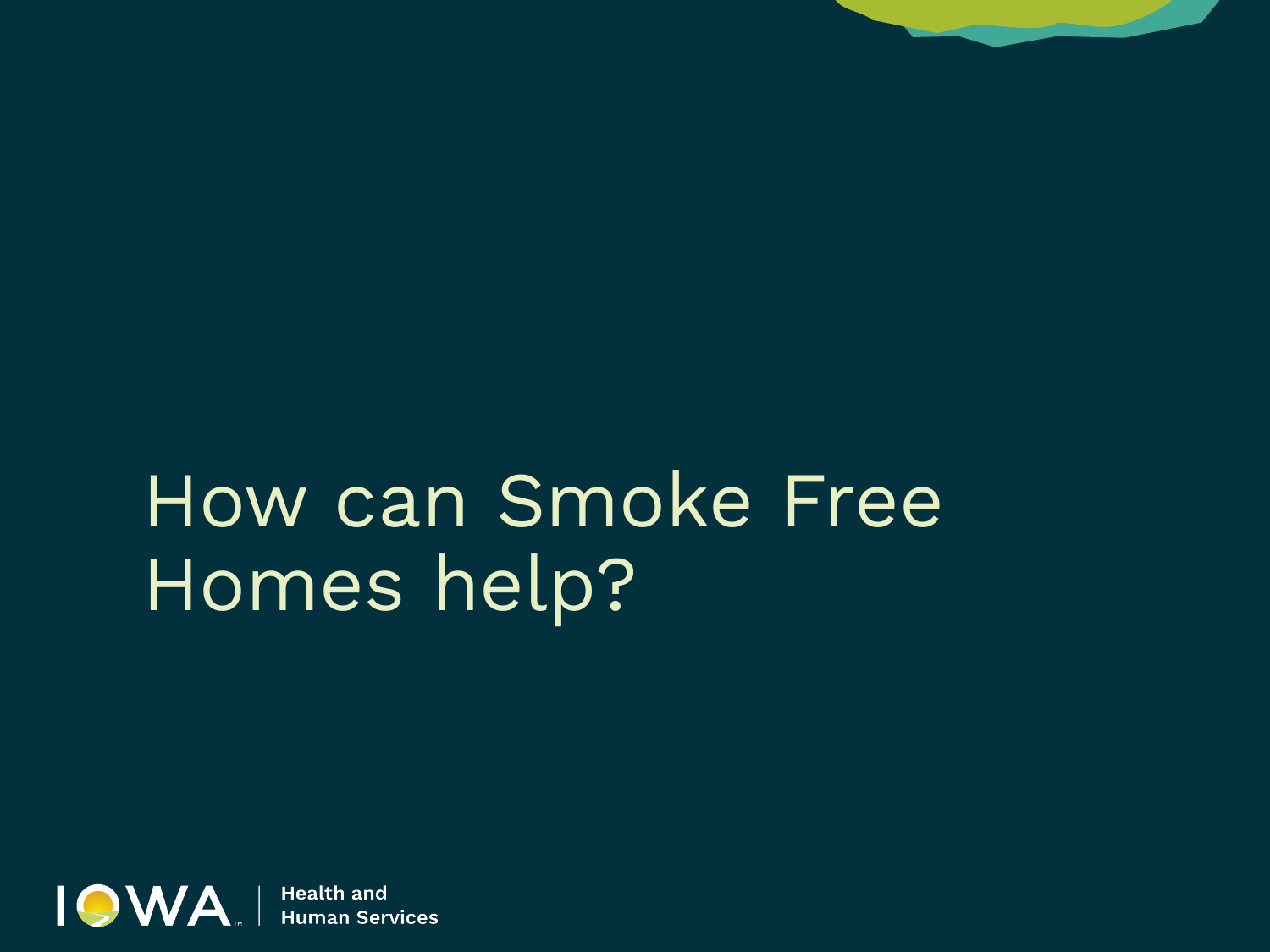

# How can Smoke Free Homes help?